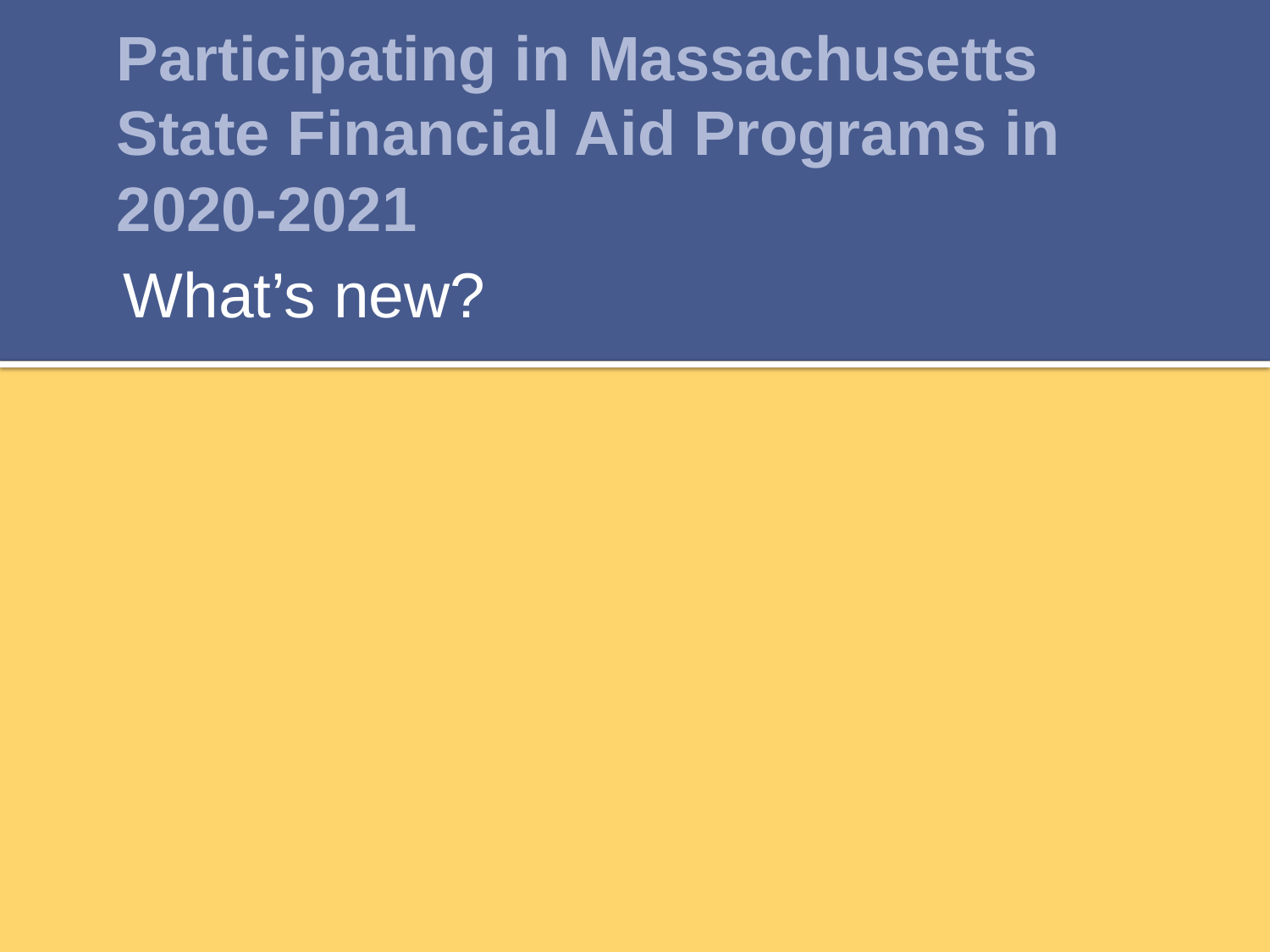

# Participating in Massachusetts State Financial Aid Programs in 2020-2021
What’s new?